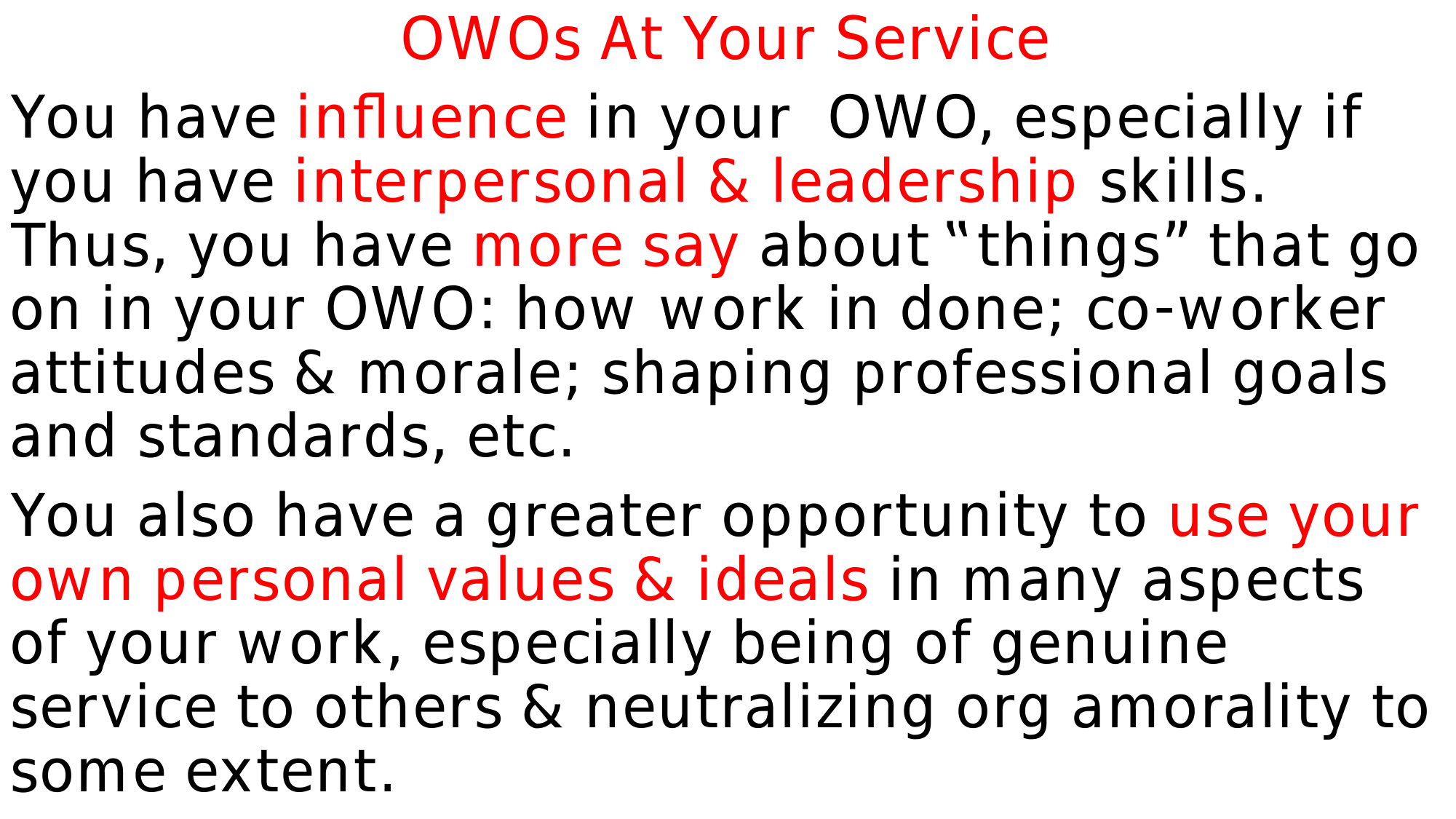

OWOs At Your Service
You have influence in your  OWO, especially if you have interpersonal & leadership skills. Thus, you have more say about “things” that go on in your OWO: how work in done; co-worker attitudes & morale; shaping professional goals and standards, etc.
You also have a greater opportunity to use your own personal values & ideals in many aspects of your work, especially being of genuine service to others & neutralizing org amorality to some extent.